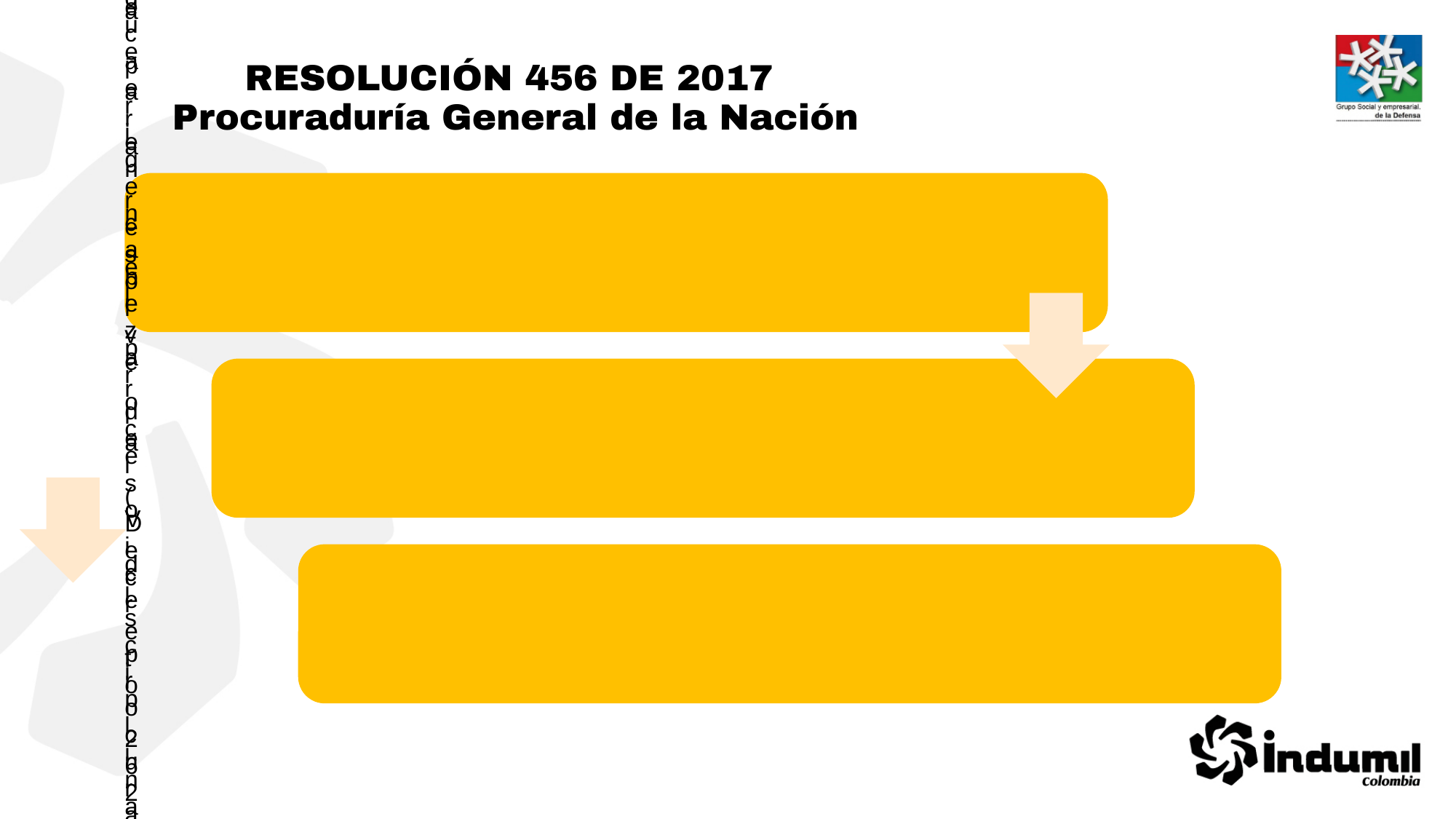

RESOLUCIÓN 456 DE 2017
Procuraduría General de la Nación